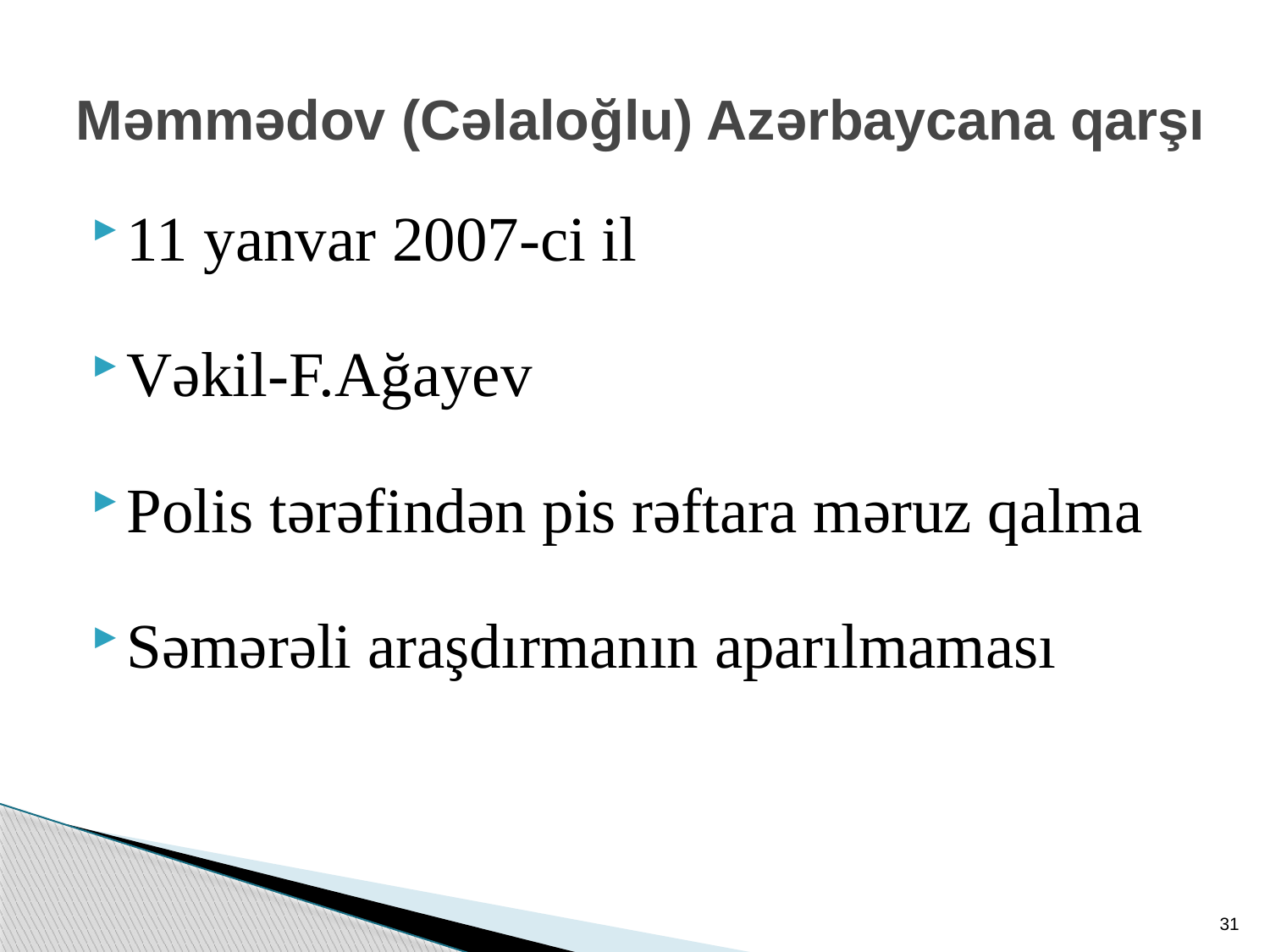

# Məmmədov (Cəlaloğlu) Azərbaycana qarşı
11 yanvar 2007-ci il

Vəkil-F.Ağayev

Polis tərəfindən pis rəftara məruz qalma

Səmərəli araşdırmanın aparılmaması

31